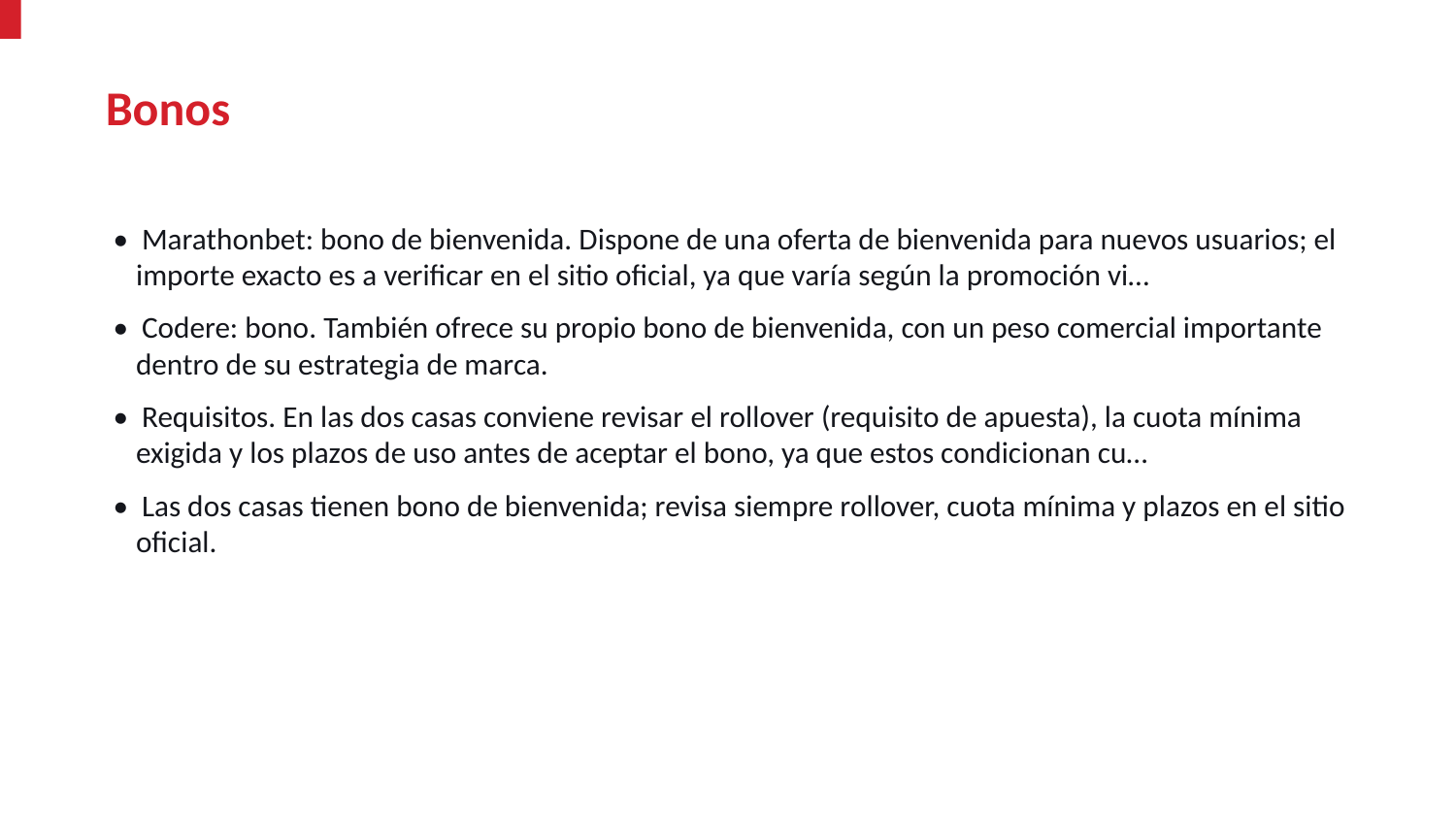

Bonos
•  Marathonbet: bono de bienvenida. Dispone de una oferta de bienvenida para nuevos usuarios; el importe exacto es a verificar en el sitio oficial, ya que varía según la promoción vi…
•  Codere: bono. También ofrece su propio bono de bienvenida, con un peso comercial importante dentro de su estrategia de marca.
•  Requisitos. En las dos casas conviene revisar el rollover (requisito de apuesta), la cuota mínima exigida y los plazos de uso antes de aceptar el bono, ya que estos condicionan cu…
•  Las dos casas tienen bono de bienvenida; revisa siempre rollover, cuota mínima y plazos en el sitio oficial.